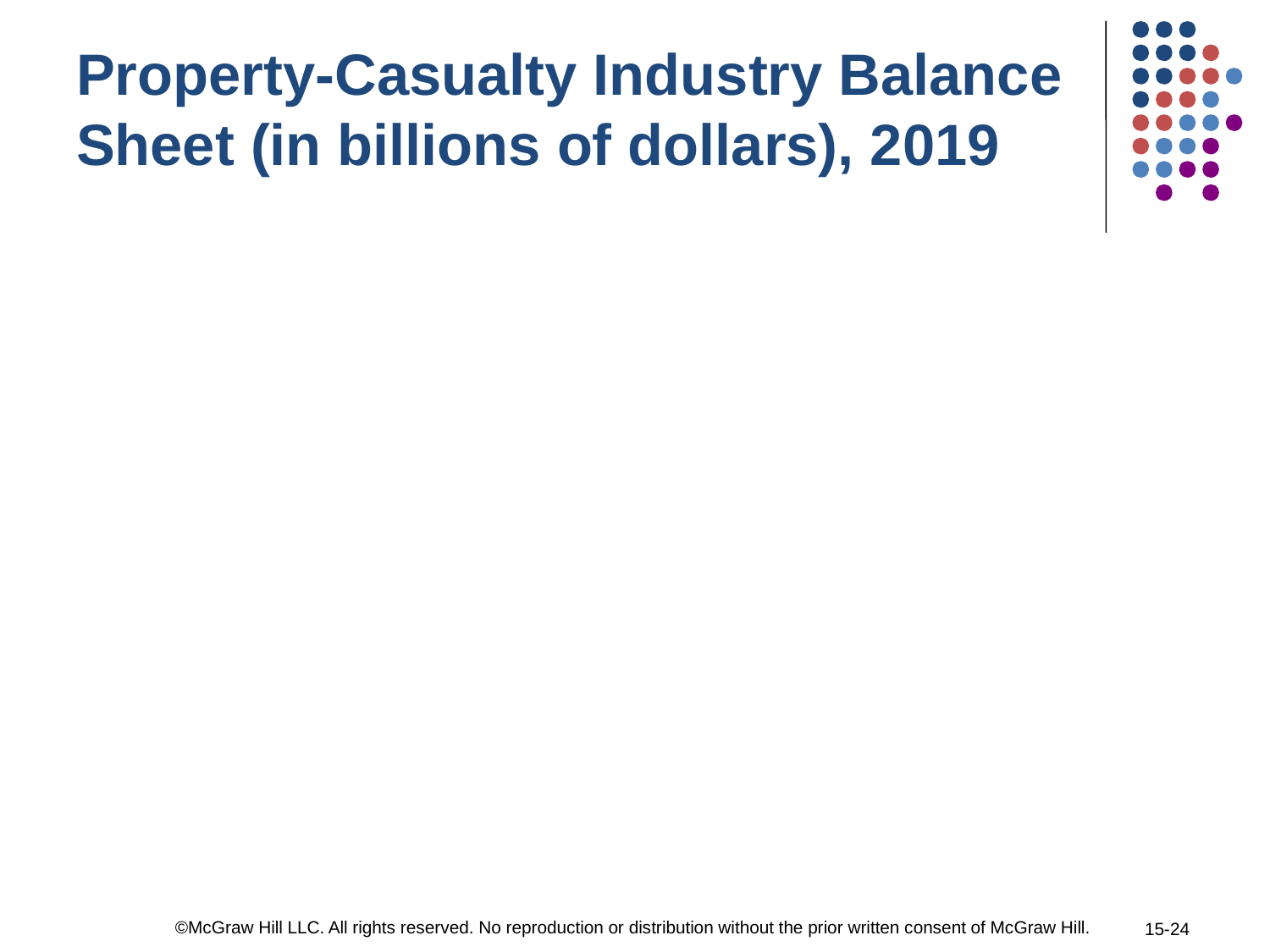

Property-Casualty Industry Balance Sheet (in billions of dollars), 2019

©McGraw Hill LLC. All rights reserved. No reproduction or distribution without the prior written consent of McGraw Hill.
15-24